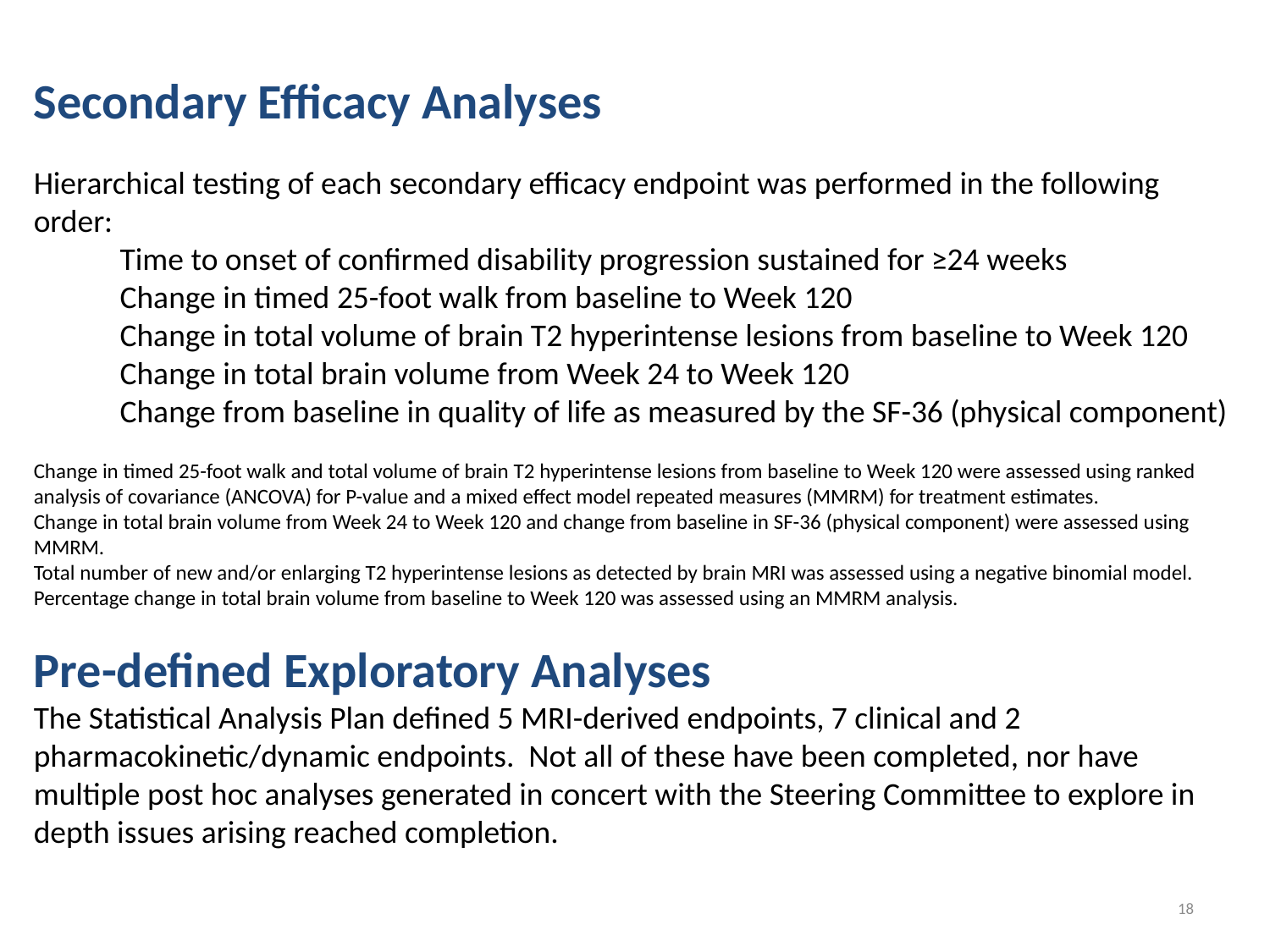

Secondary Efficacy Analyses

Hierarchical testing of each secondary efficacy endpoint was performed in the following order:
            Time to onset of confirmed disability progression sustained for ≥24 weeks
            Change in timed 25-foot walk from baseline to Week 120
            Change in total volume of brain T2 hyperintense lesions from baseline to Week 120
            Change in total brain volume from Week 24 to Week 120
            Change from baseline in quality of life as measured by the SF-36 (physical component)

Change in timed 25-foot walk and total volume of brain T2 hyperintense lesions from baseline to Week 120 were assessed using ranked analysis of covariance (ANCOVA) for P-value and a mixed effect model repeated measures (MMRM) for treatment estimates.
Change in total brain volume from Week 24 to Week 120 and change from baseline in SF-36 (physical component) were assessed using MMRM.
Total number of new and/or enlarging T2 hyperintense lesions as detected by brain MRI was assessed using a negative binomial model. Percentage change in total brain volume from baseline to Week 120 was assessed using an MMRM analysis.

Pre-defined Exploratory Analyses
The Statistical Analysis Plan defined 5 MRI-derived endpoints, 7 clinical and 2 pharmacokinetic/dynamic endpoints.  Not all of these have been completed, nor have multiple post hoc analyses generated in concert with the Steering Committee to explore in depth issues arising reached completion.
18